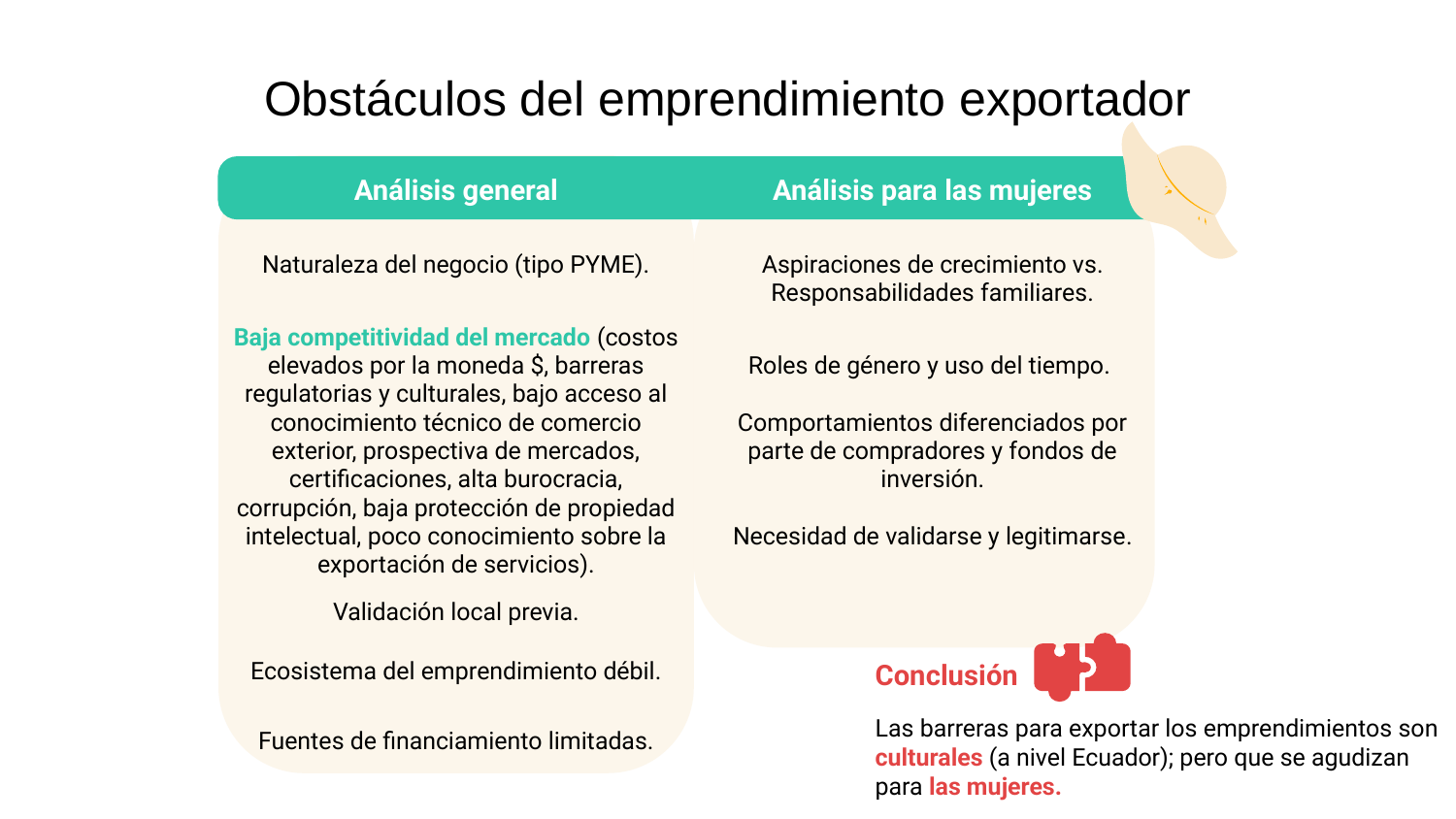

# Obstáculos del emprendimiento exportador

| Análisis general | Análisis para las mujeres |
| --- | --- |
| Naturaleza del negocio (tipo PYME). | Aspiraciones de crecimiento vs. Responsabilidades familiares. |
| Baja competitividad del mercado (costos elevados por la moneda $, barreras regulatorias y culturales, bajo acceso al conocimiento técnico de comercio exterior, prospectiva de mercados, certificaciones, alta burocracia, corrupción, baja protección de propiedad intelectual, poco conocimiento sobre la exportación de servicios). | Roles de género y uso del tiempo. Comportamientos diferenciados por parte de compradores y fondos de inversión. Necesidad de validarse y legitimarse. |
| Validación local previa. |  |
| Ecosistema del emprendimiento débil. |  |
| Fuentes de financiamiento limitadas. |  |

Conclusión
Las barreras para exportar los emprendimientos son culturales (a nivel Ecuador); pero que se agudizan para las mujeres.